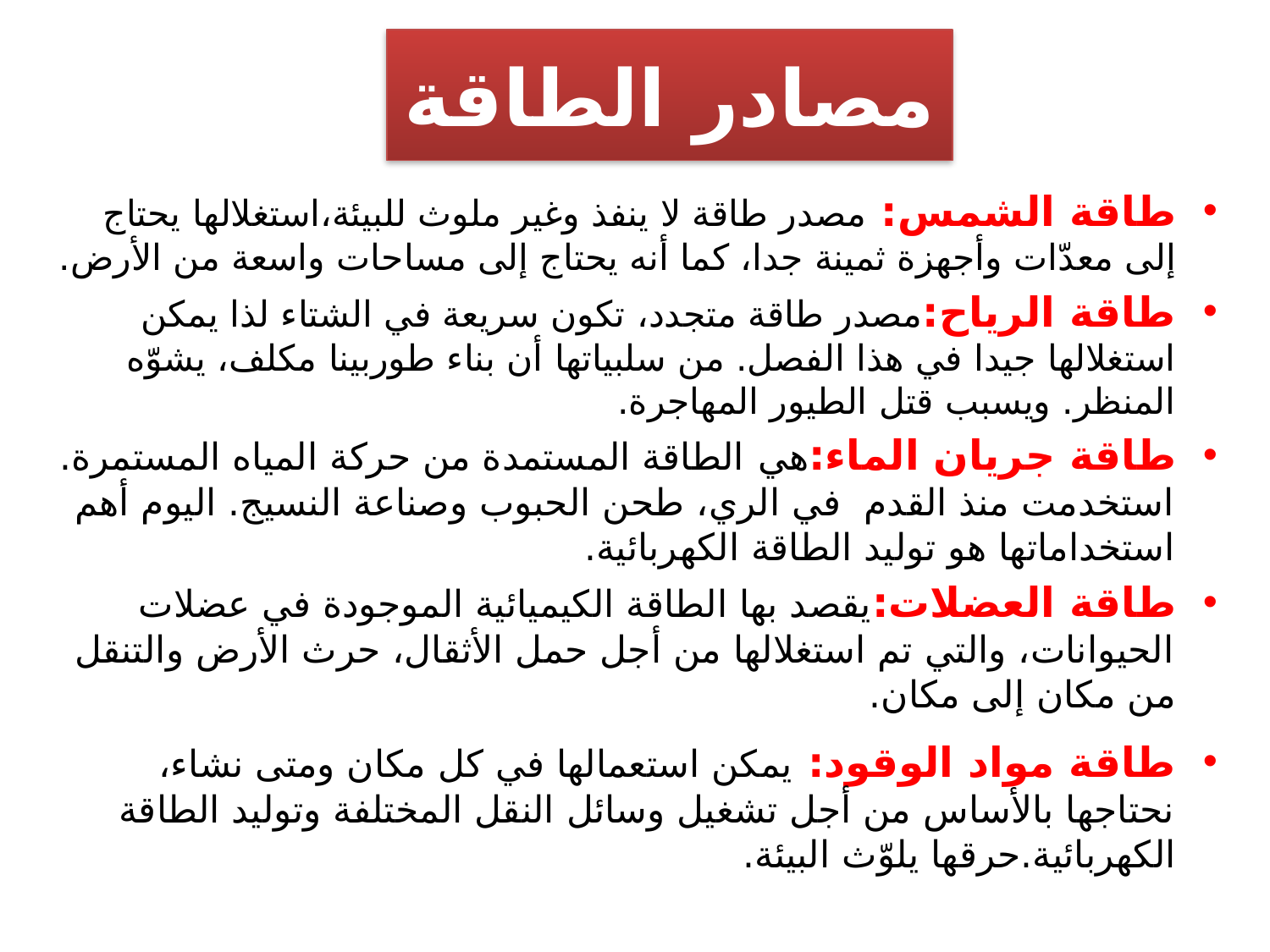

# مصادر الطاقة
طاقة الشمس: مصدر طاقة لا ينفذ وغير ملوث للبيئة،استغلالها يحتاج إلى معدّات وأجهزة ثمينة جدا، كما أنه يحتاج إلى مساحات واسعة من الأرض.
طاقة الرياح:مصدر طاقة متجدد، تكون سريعة في الشتاء لذا يمكن استغلالها جيدا في هذا الفصل. من سلبياتها أن بناء طوربينا مكلف، يشوّه المنظر. ويسبب قتل الطيور المهاجرة.
طاقة جريان الماء:هي الطاقة المستمدة من حركة المياه المستمرة. استخدمت منذ القدم  في الري، طحن الحبوب وصناعة النسيج. اليوم أهم استخداماتها هو توليد الطاقة الكهربائية.
طاقة العضلات:يقصد بها الطاقة الكيميائية الموجودة في عضلات الحيوانات، والتي تم استغلالها من أجل حمل الأثقال، حرث الأرض والتنقل من مكان إلى مكان.
طاقة مواد الوقود: يمكن استعمالها في كل مكان ومتى نشاء، نحتاجها بالأساس من أجل تشغيل وسائل النقل المختلفة وتوليد الطاقة الكهربائية.حرقها يلوّث البيئة.